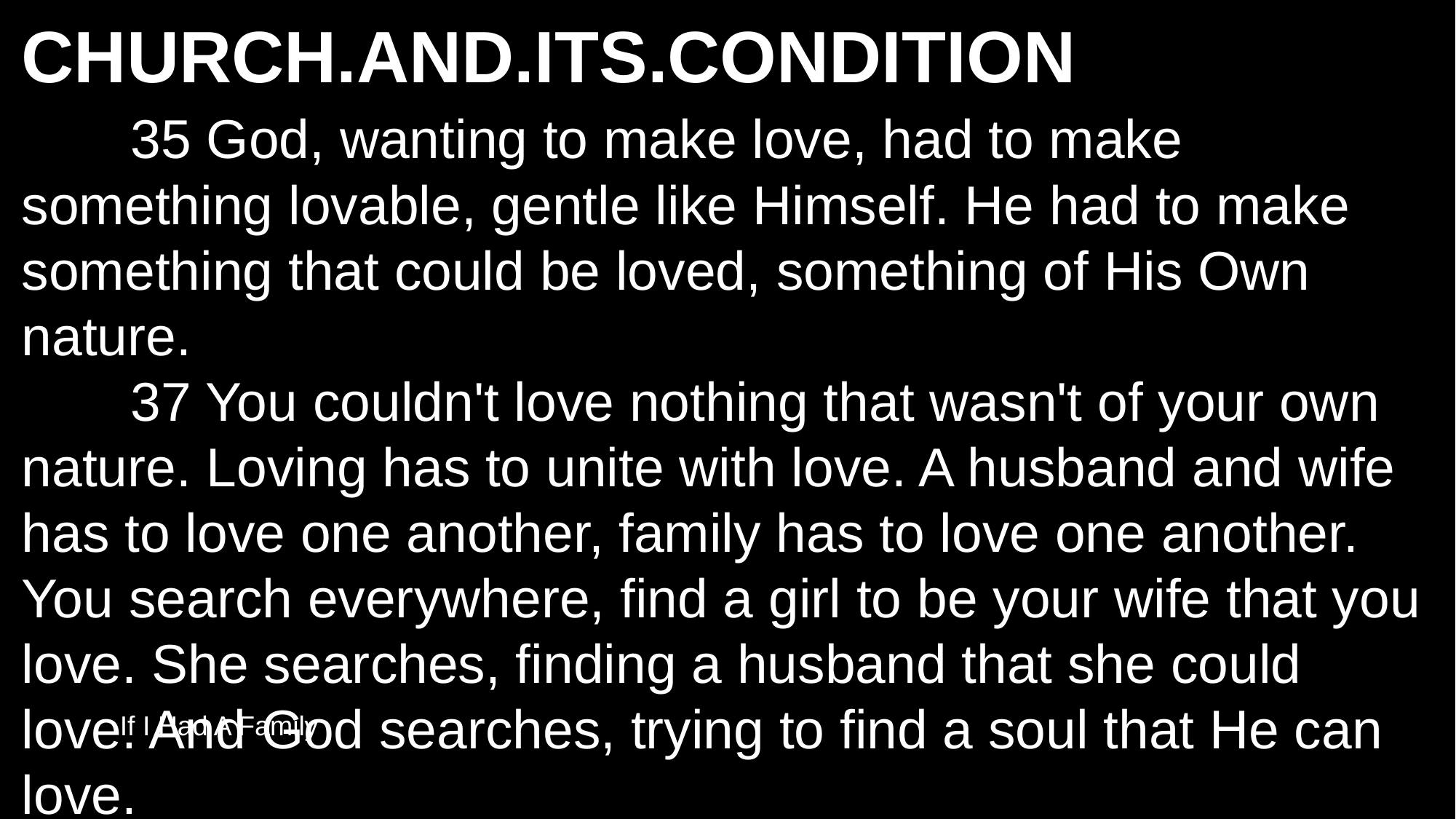

CHURCH.AND.ITS.CONDITION
	35 God, wanting to make love, had to make something lovable, gentle like Himself. He had to make something that could be loved, something of His Own nature.
	37 You couldn't love nothing that wasn't of your own nature. Loving has to unite with love. A husband and wife has to love one another, family has to love one another. You search everywhere, find a girl to be your wife that you love. She searches, finding a husband that she could love. And God searches, trying to find a soul that He can love. 													56-0805
If I Had A Family
1-15-2024
42